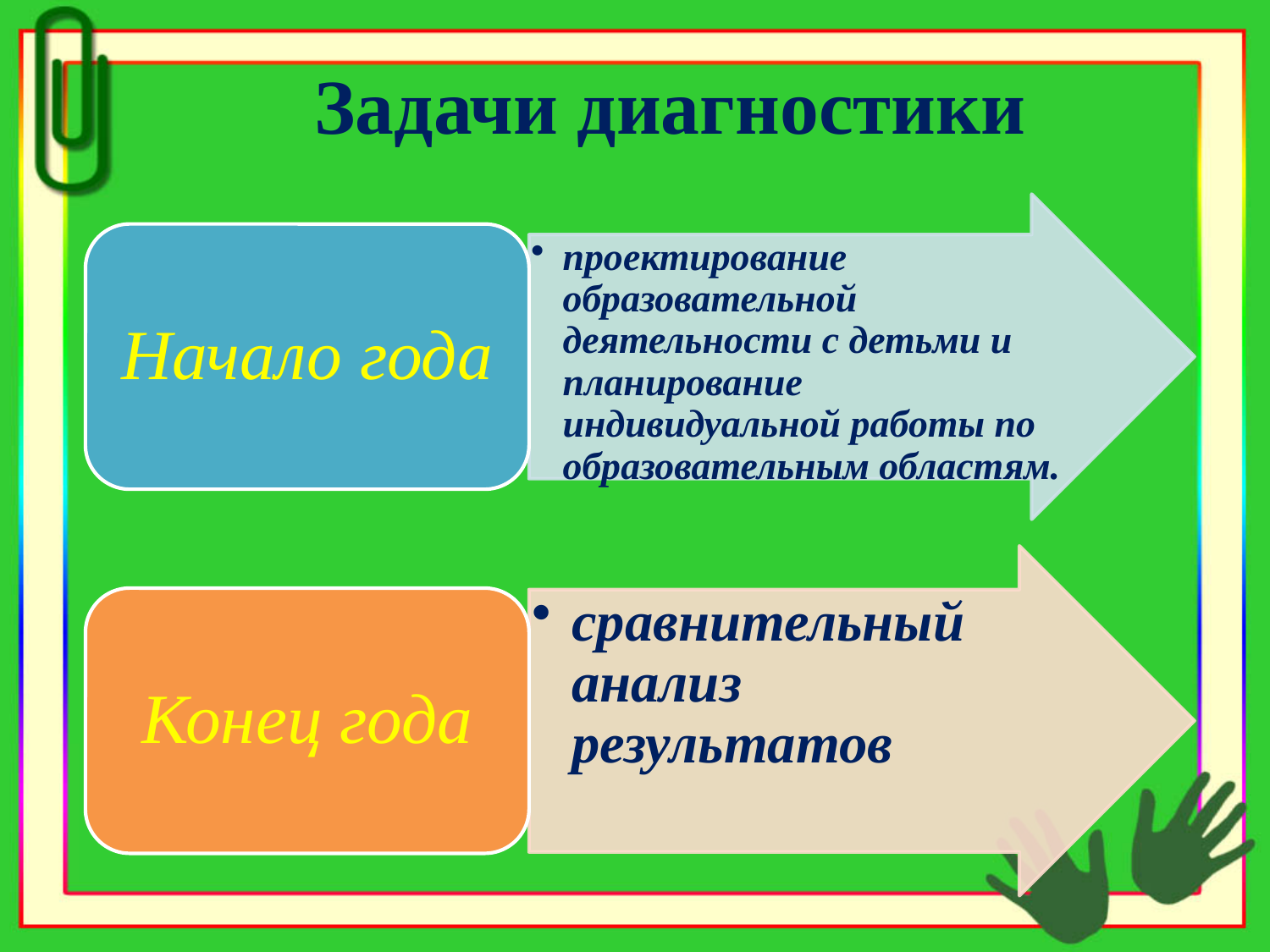

Задачи диагностики
проектирование образовательной деятельности с детьми и планирование индивидуальной работы по образовательным областям.

Начало года
сравнительный анализ результатов

Конец года